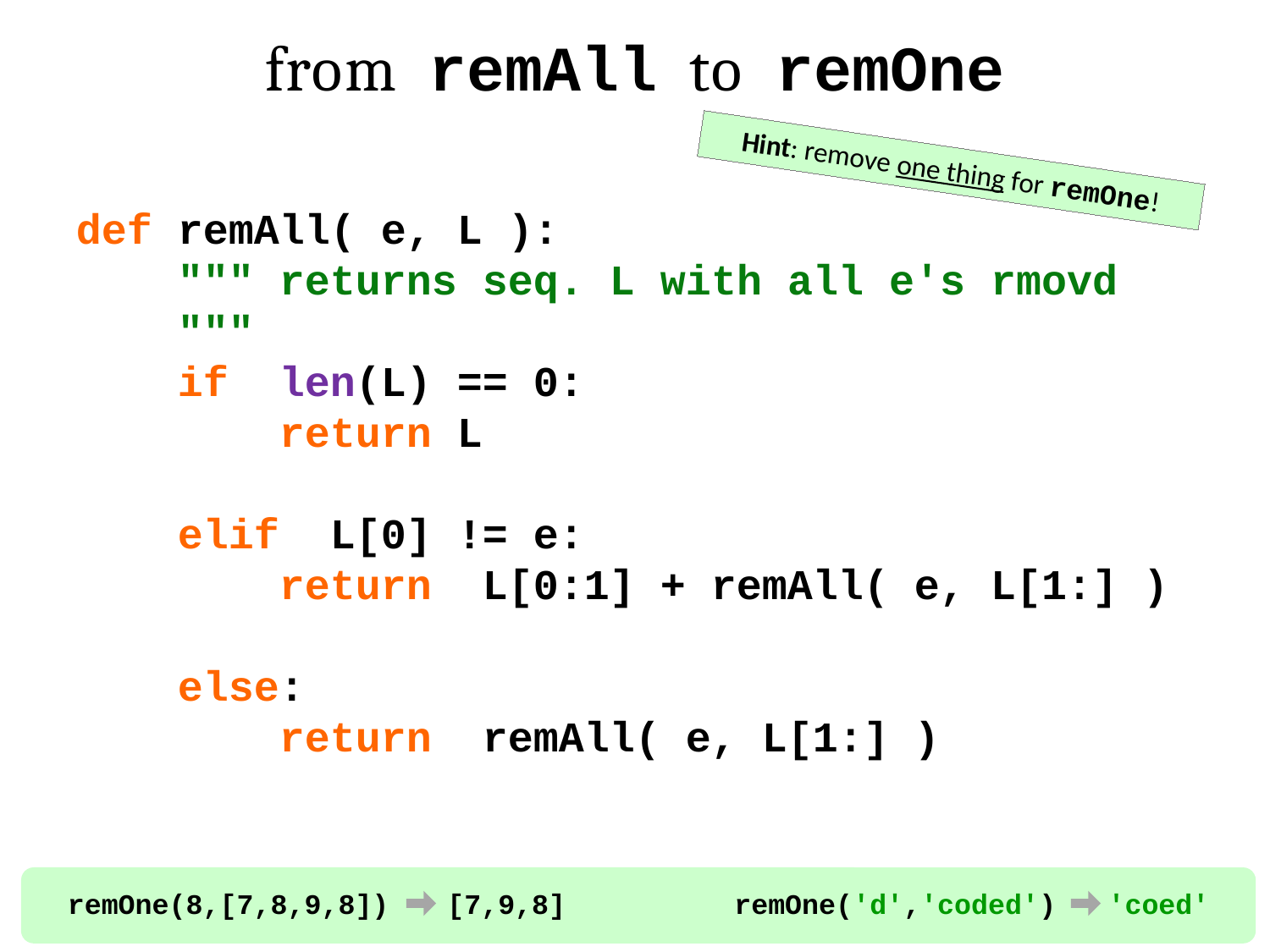

from  remAll  to  remOne
Hint: remove one thing for remOne!
def remAll( e, L ):
    """ returns seq. L with all e's rmovd
    """
    if  len(L) == 0:
        return L

    elif  L[0] != e:
        return  L[0:1] + remAll( e, L[1:] )

    else:
        return  remAll( e, L[1:] )

remOne(8,[7,8,9,8])
[7,9,8]
remOne('d','coded')
'coed'